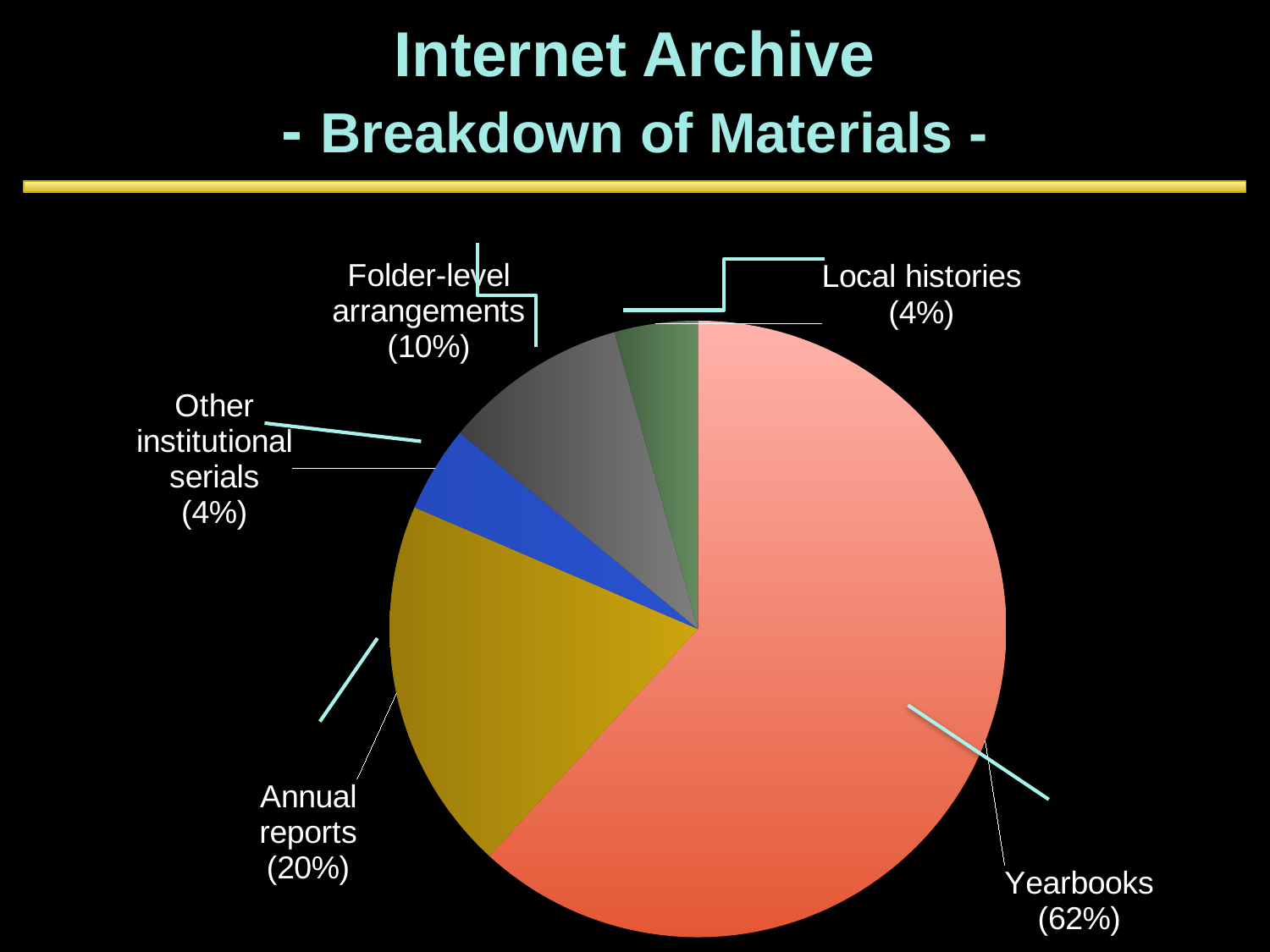

Internet Archive
- Breakdown of Materials -

### Chart

| Category | Breakdown of materials digitized at the Internet Archive |
|---|---|
| Yearbooks | 95999.0 |
| Annual reports | 30470.0 |
| Other institutional serials | 7012.0 |
| Folder-level archival arrangements  | 14996.0 |
| Local histories | 6782.0 |